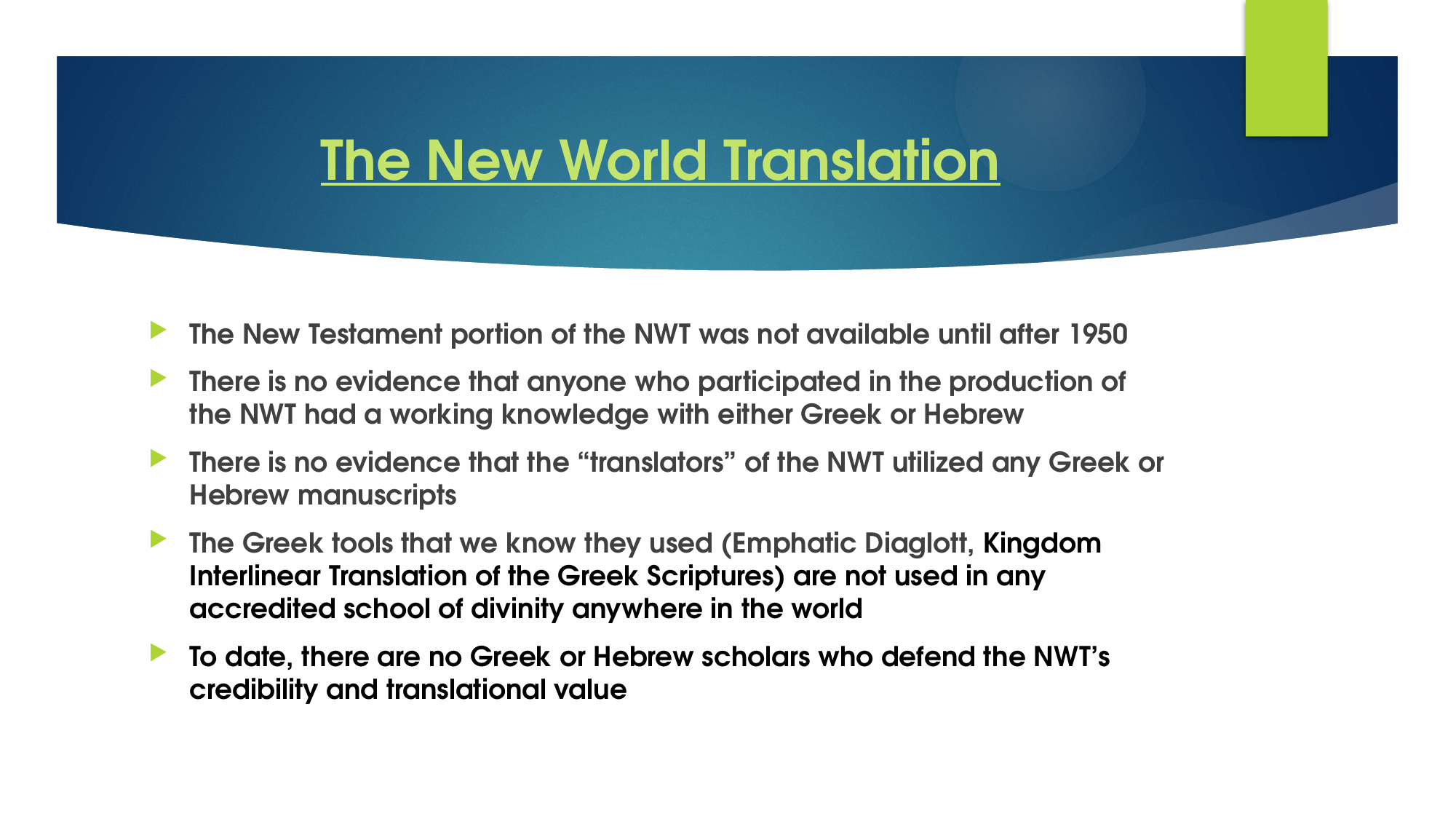

# The New World Translation
The New Testament portion of the NWT was not available until after 1950
There is no evidence that anyone who participated in the production of the NWT had a working knowledge with either Greek or Hebrew
There is no evidence that the “translators” of the NWT utilized any Greek or Hebrew manuscripts
The Greek tools that we know they used (Emphatic Diaglott, Kingdom Interlinear Translation of the Greek Scriptures) are not used in any accredited school of divinity anywhere in the world
To date, there are no Greek or Hebrew scholars who defend the NWT’s credibility and translational value